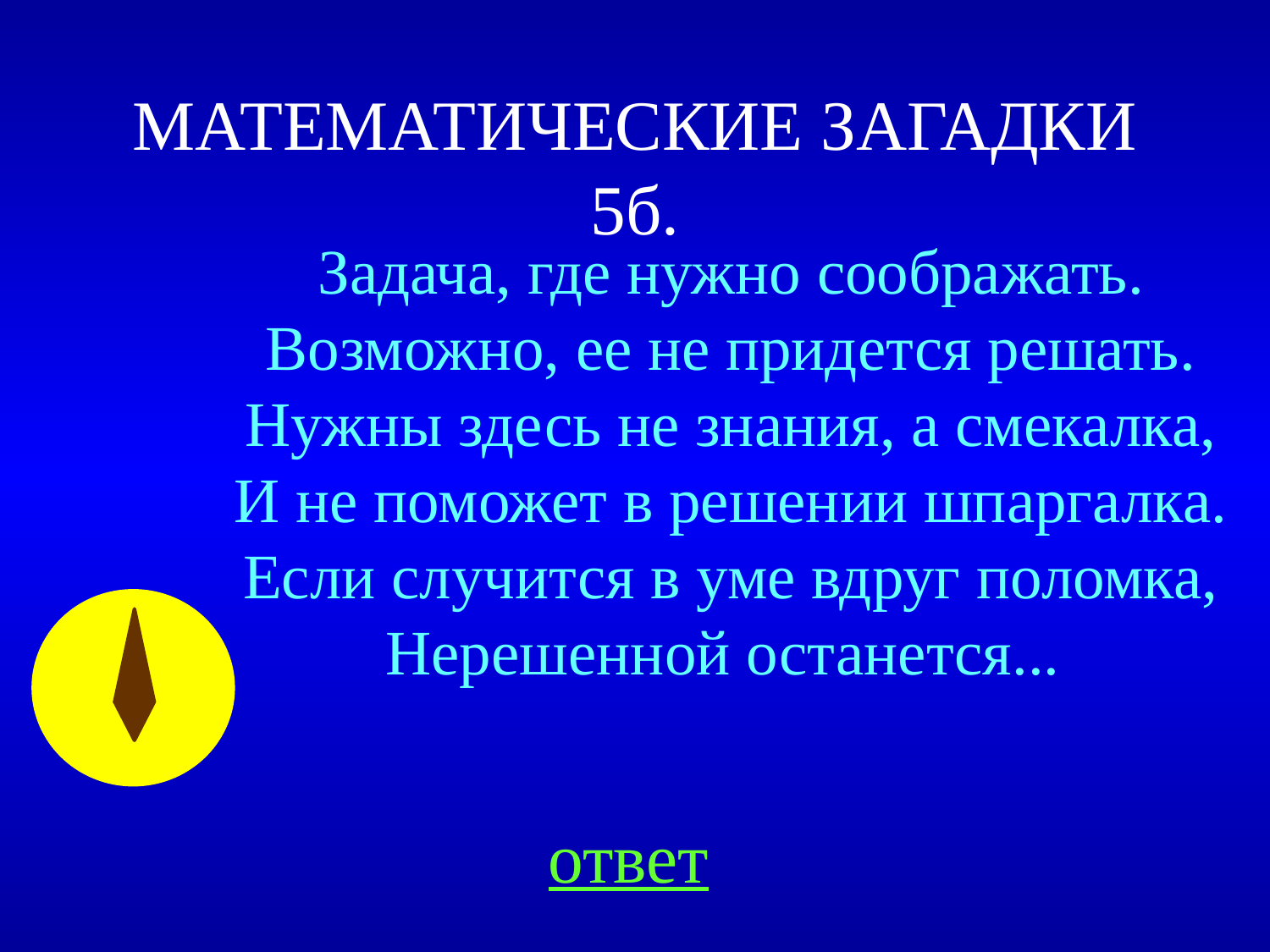

# МАТЕМАТИЧЕСКИЕ ЗАГАДКИ 5б.
Задача, где нужно соображать.
Возможно, ее не придется решать.
Нужны здесь не знания, а смекалка,
И не поможет в решении шпаргалка.
Если случится в уме вдруг поломка,
Нерешенной останется...

ответ